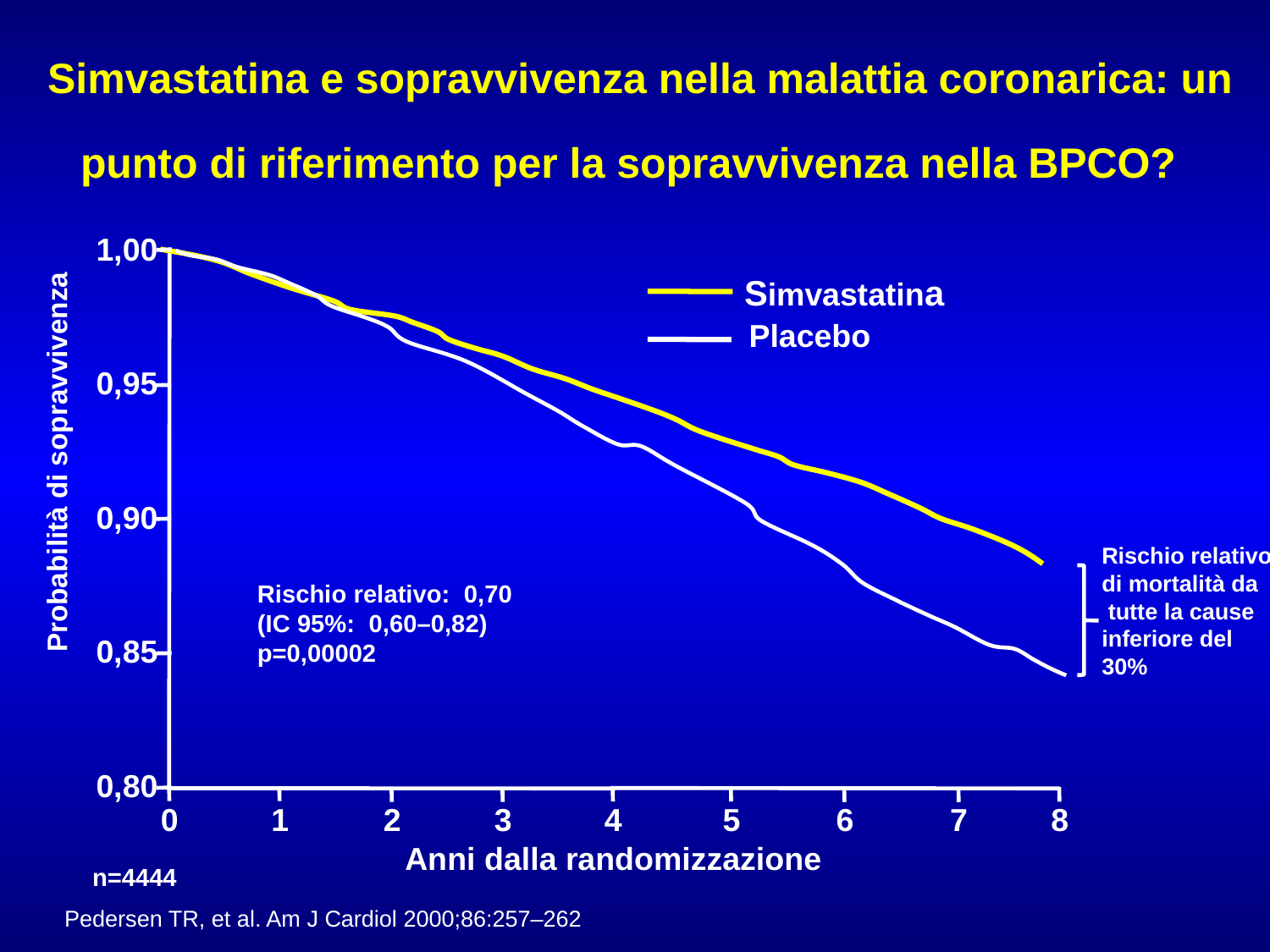

# Simvastatina e sopravvivenza nella malattia coronarica: un punto di riferimento per la sopravvivenza nella BPCO?
1,00

Simvastatina

Placebo

0,95
Probabilità di sopravvivenza
0,90
Rischio relativo
di mortalità da
 tutte la cause
inferiore del
30%

Rischio relativo:  0,70
(IC 95%:  0,60–0,82)
p=0,00002
0,85
0,80

0
1
2
3
4
5
6
7
8
Anni dalla randomizzazione
n=4444
Pedersen TR, et al. Am J Cardiol 2000;86:257–262